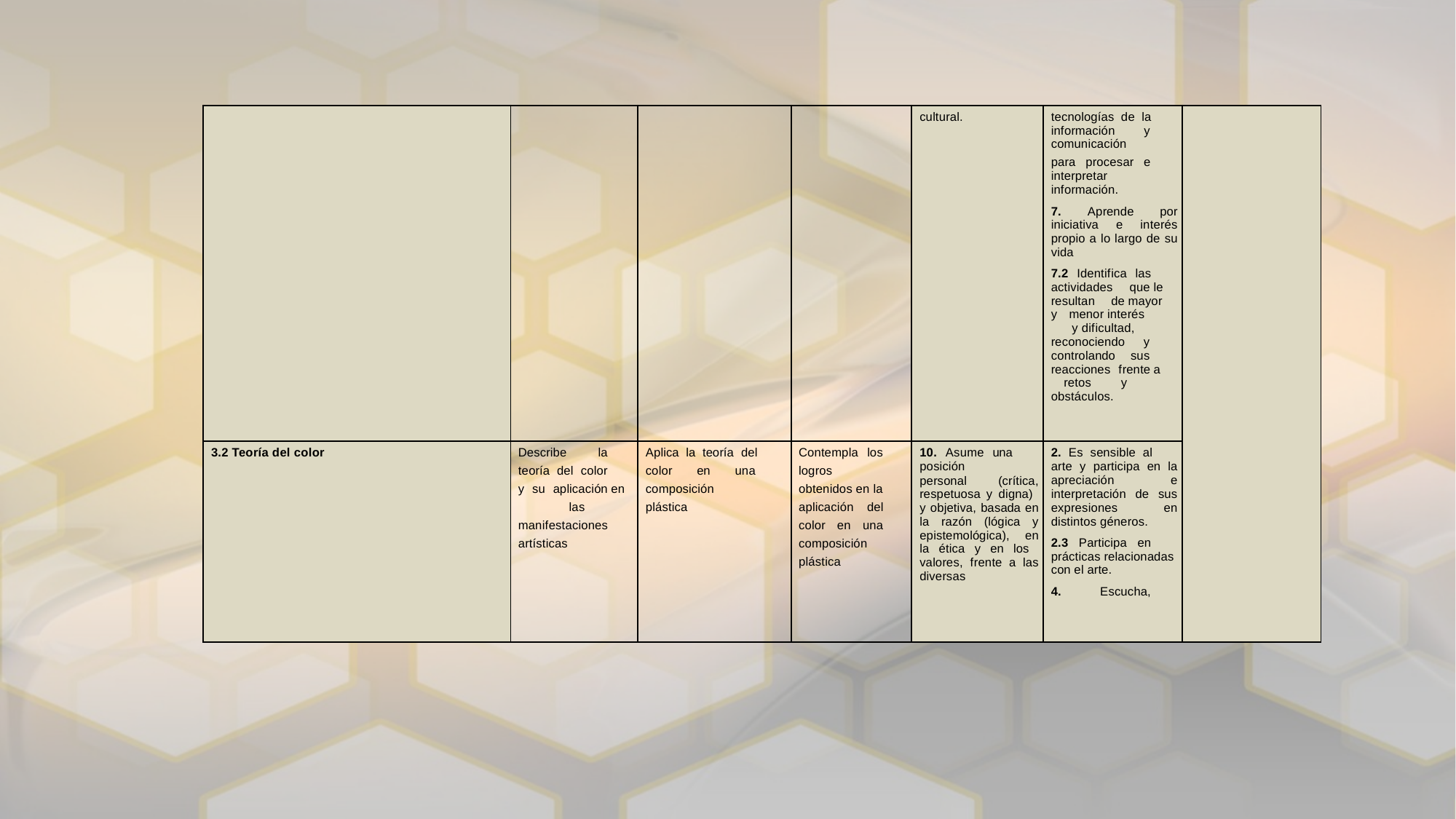

|  |  |  |  | cultural. | tecnologías de la información y comunicación para procesar e interpretar información.   7. Aprende por iniciativa e interés propio a lo largo de su vida   7.2 Identifica las actividades que le resultan de mayor y menor interés y dificultad, reconociendo y controlando sus reacciones frente a retos y obstáculos. |  |
| --- | --- | --- | --- | --- | --- | --- |
| 3.2 Teoría del color | Describe la teoría del color y su aplicación en las manifestaciones artísticas | Aplica la teoría del color en una composición plástica | Contempla los logros obtenidos en la aplicación del color en una composición plástica | 10. Asume una posición personal (crítica, respetuosa y digna) y objetiva, basada en la razón (lógica y epistemológica), en la ética y en los valores, frente a las diversas | 2. Es sensible al arte y participa en la apreciación e interpretación de sus expresiones en distintos géneros.   2.3 Participa en prácticas relacionadas con el arte.   4. Escucha, |  |